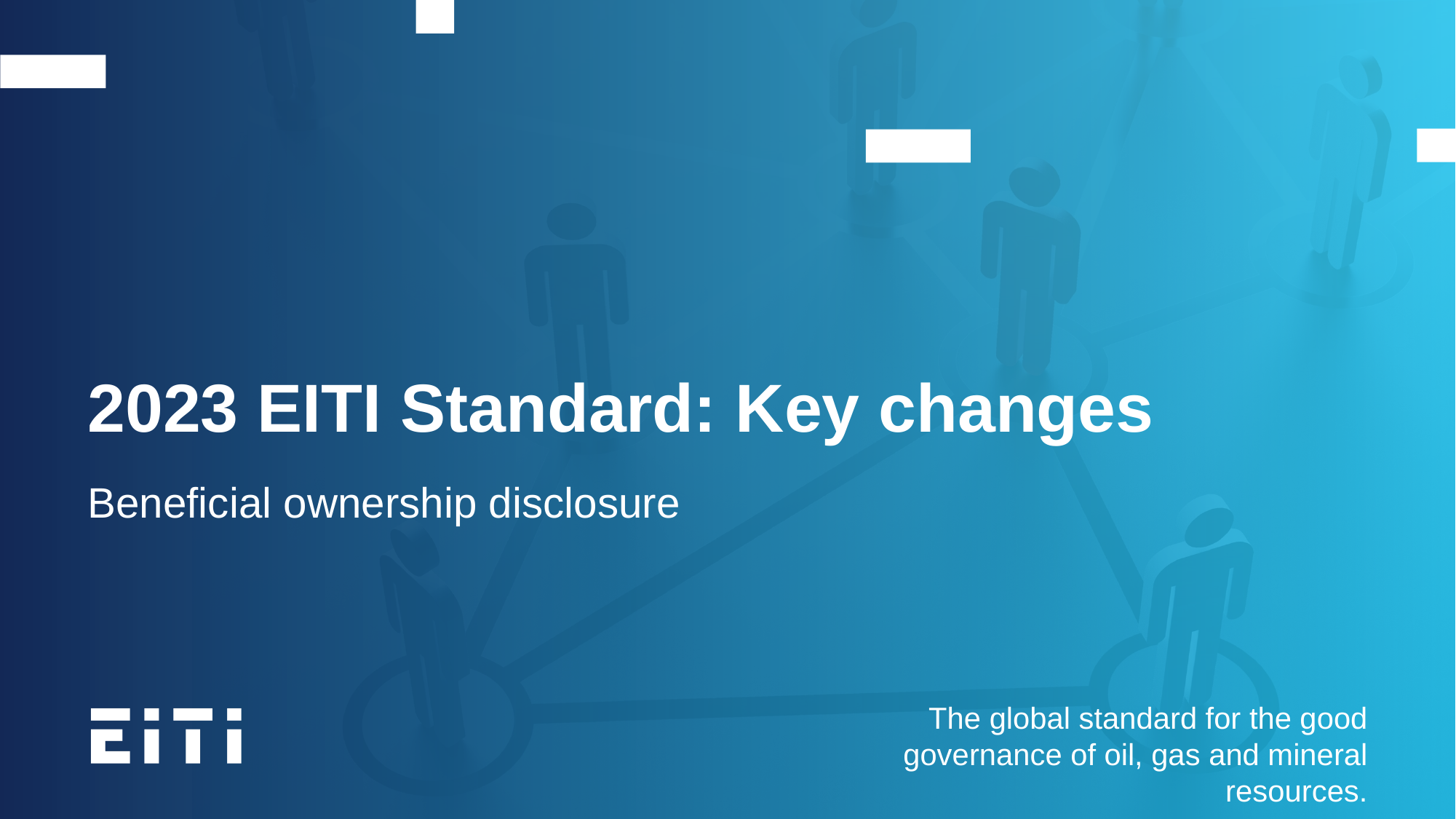

2023 EITI Standard: Key changes

Beneficial ownership disclosure